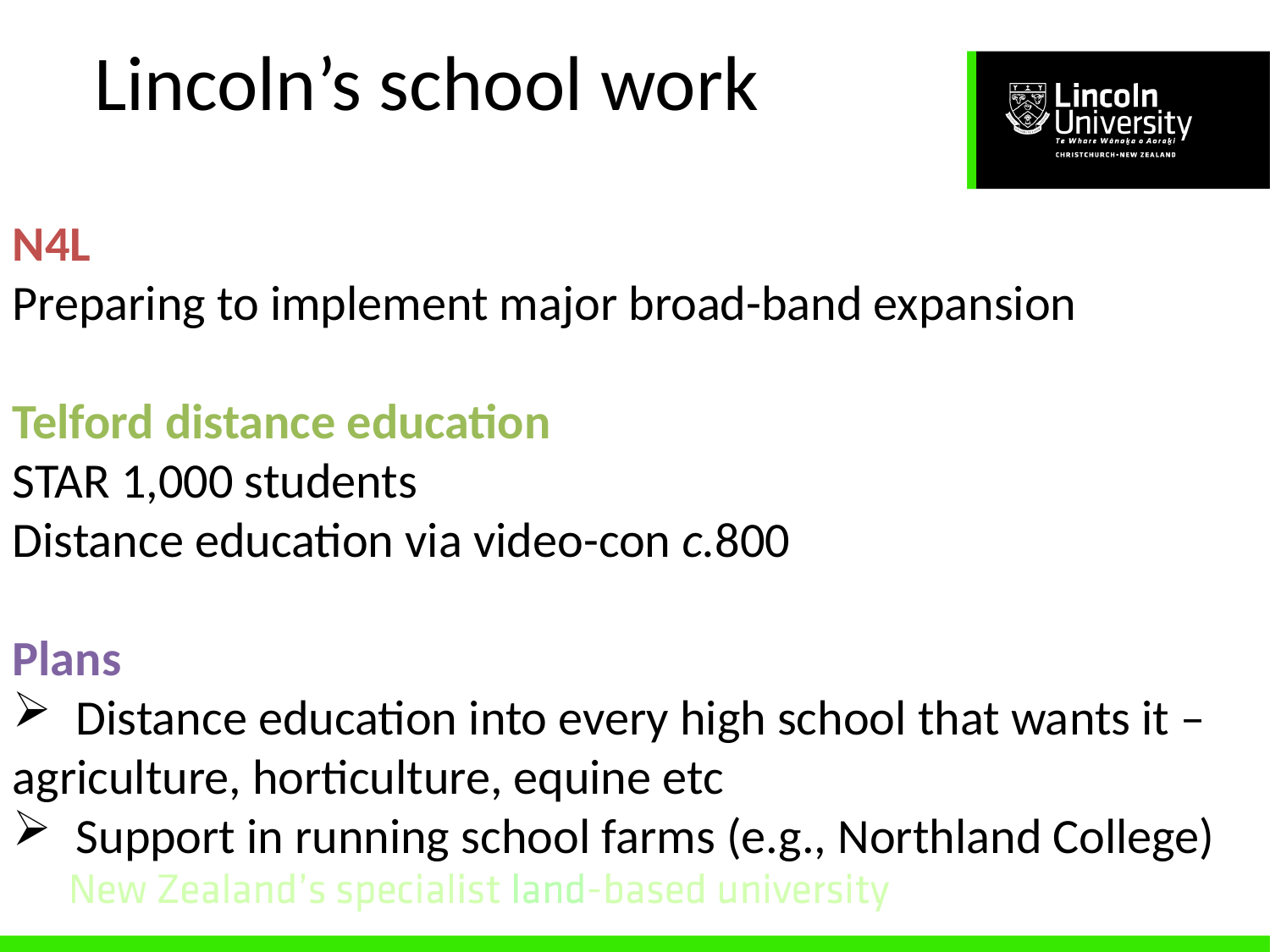

# Lincoln’s school work
N4L
Preparing to implement major broad-band expansion

Telford distance education
STAR 1,000 students
Distance education via video-con c.800

Plans
Distance education into every high school that wants it –
agriculture, horticulture, equine etc
Support in running school farms (e.g., Northland College)